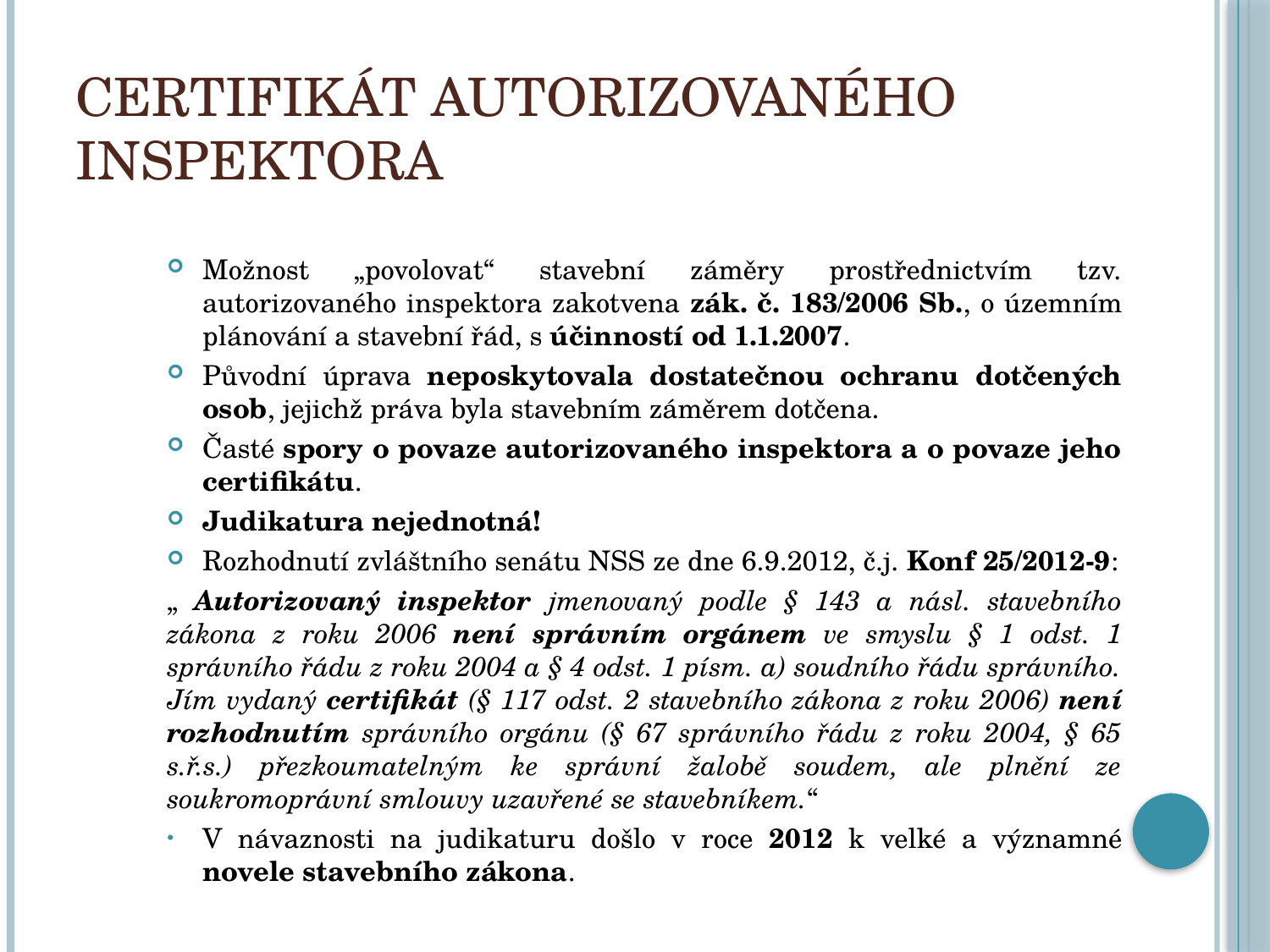

# Certifikát autorizovaného inspektora
Možnost „povolovat“ stavební záměry prostřednictvím tzv. autorizovaného inspektora zakotvena zák. č. 183/2006 Sb., o územním plánování a stavební řád, s účinností od 1.1.2007.
Původní úprava neposkytovala dostatečnou ochranu dotčených osob, jejichž práva byla stavebním záměrem dotčena.
Časté spory o povaze autorizovaného inspektora a o povaze jeho certifikátu.
Judikatura nejednotná!
Rozhodnutí zvláštního senátu NSS ze dne 6.9.2012, č.j. Konf 25/2012-9:
„ Autorizovaný inspektor jmenovaný podle § 143 a násl. stavebního zákona z roku 2006 není správním orgánem ve smyslu § 1 odst. 1 správního řádu z roku 2004 a § 4 odst. 1 písm. a) soudního řádu správního. Jím vydaný certifikát (§ 117 odst. 2 stavebního zákona z roku 2006) není rozhodnutím správního orgánu (§ 67 správního řádu z roku 2004, § 65 s.ř.s.) přezkoumatelným ke správní žalobě soudem, ale plnění ze soukromoprávní smlouvy uzavřené se stavebníkem.“
V návaznosti na judikaturu došlo v roce 2012 k velké a významné novele stavebního zákona.